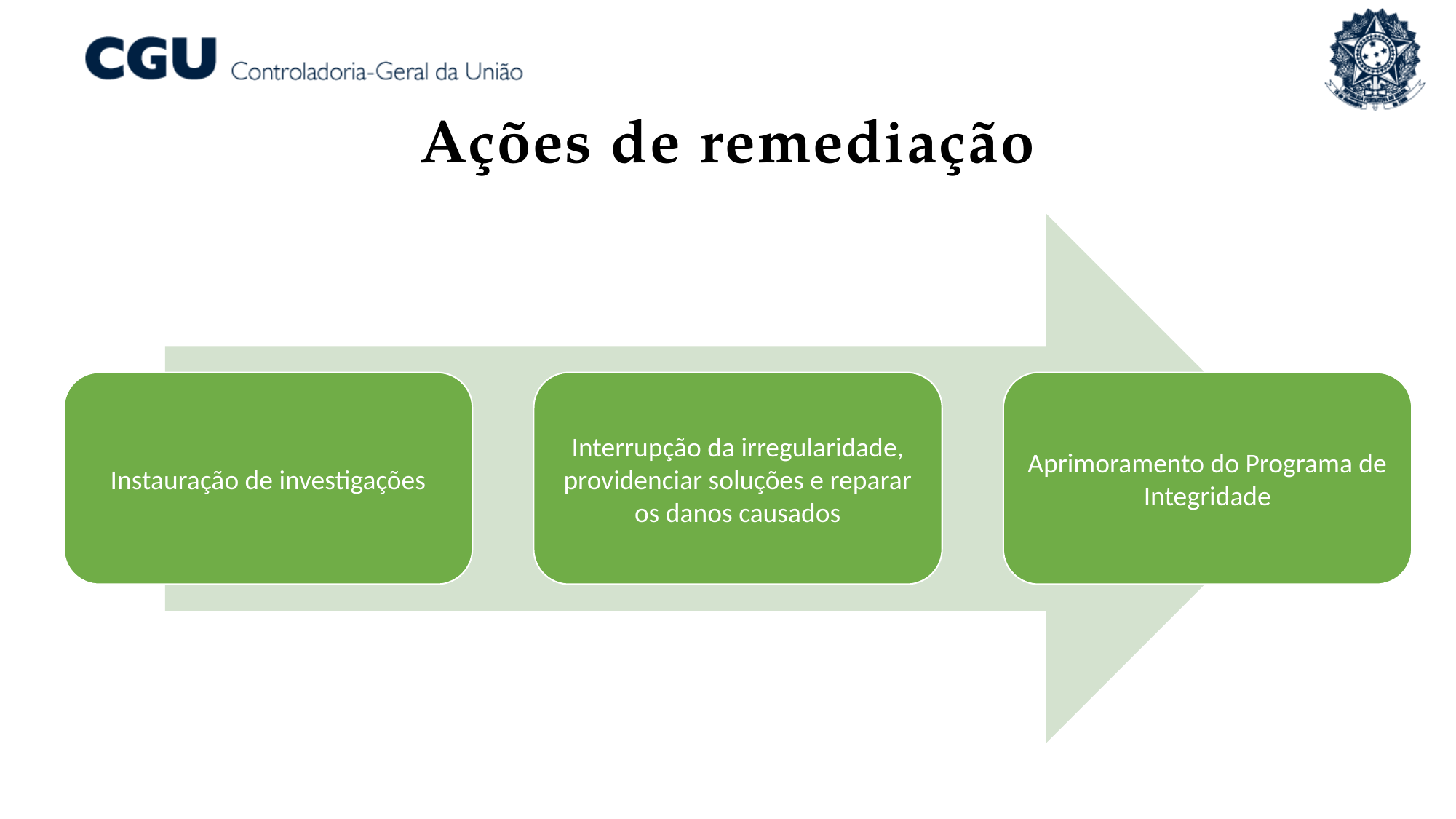

Ações de remediação
Instauração de investigações
Interrupção da irregularidade, providenciar soluções e reparar os danos causados
Aprimoramento do Programa de Integridade